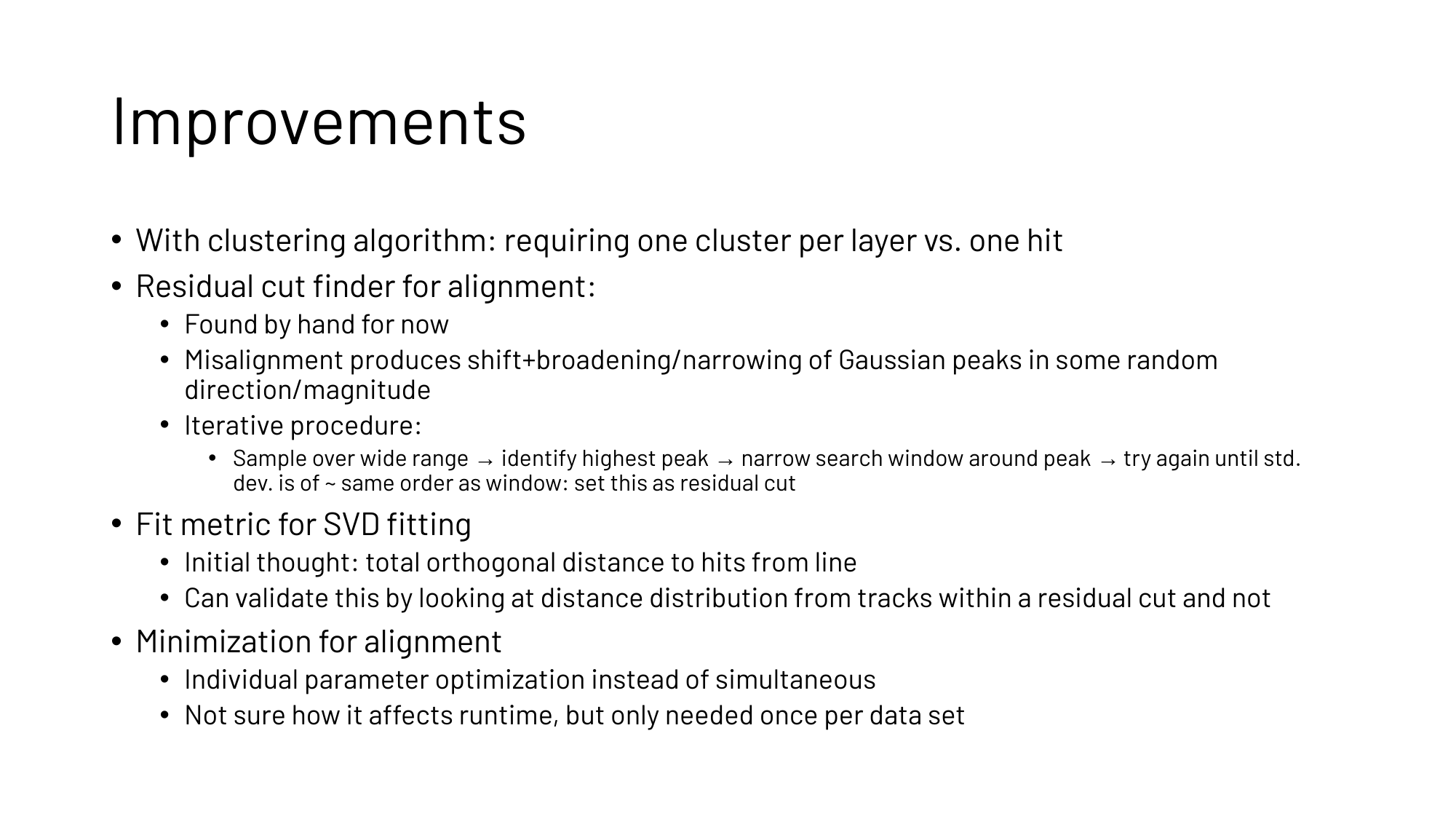

# Improvements
With clustering algorithm: requiring one cluster per layer vs. one hit
Residual cut finder for alignment:
Found by hand for now
Misalignment produces shift+broadening/narrowing of Gaussian peaks in some random direction/magnitude
Iterative procedure:
Sample over wide range → identify highest peak → narrow search window around peak → try again until std. dev. is of ~ same order as window: set this as residual cut
Fit metric for SVD fitting
Initial thought: total orthogonal distance to hits from line
Can validate this by looking at distance distribution from tracks within a residual cut and not
Minimization for alignment
Individual parameter optimization instead of simultaneous
Not sure how it affects runtime, but only needed once per data set